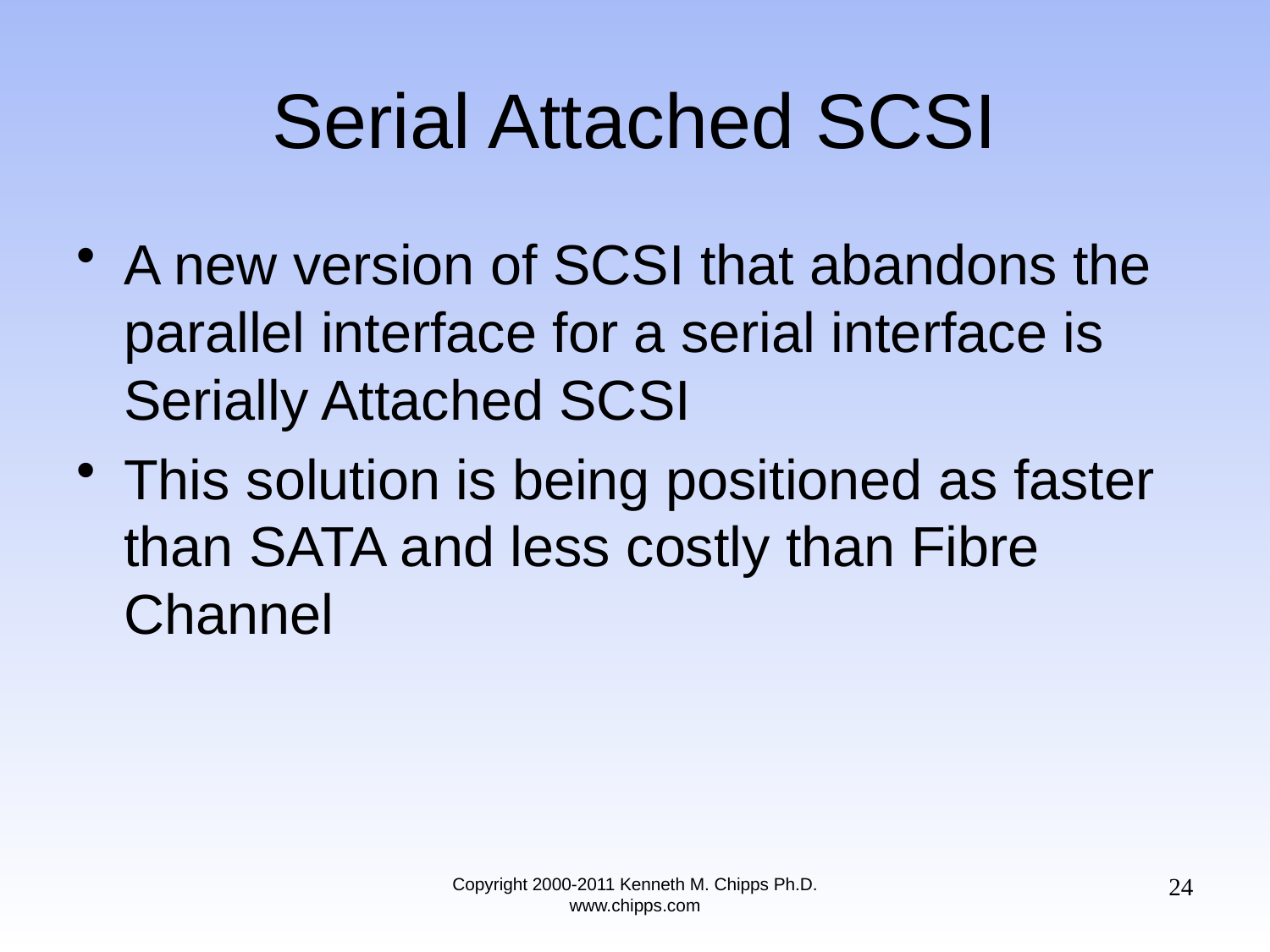

# Serial Attached SCSI
A new version of SCSI that abandons the parallel interface for a serial interface is Serially Attached SCSI
This solution is being positioned as faster than SATA and less costly than Fibre Channel
24
Copyright 2000-2011 Kenneth M. Chipps Ph.D. www.chipps.com